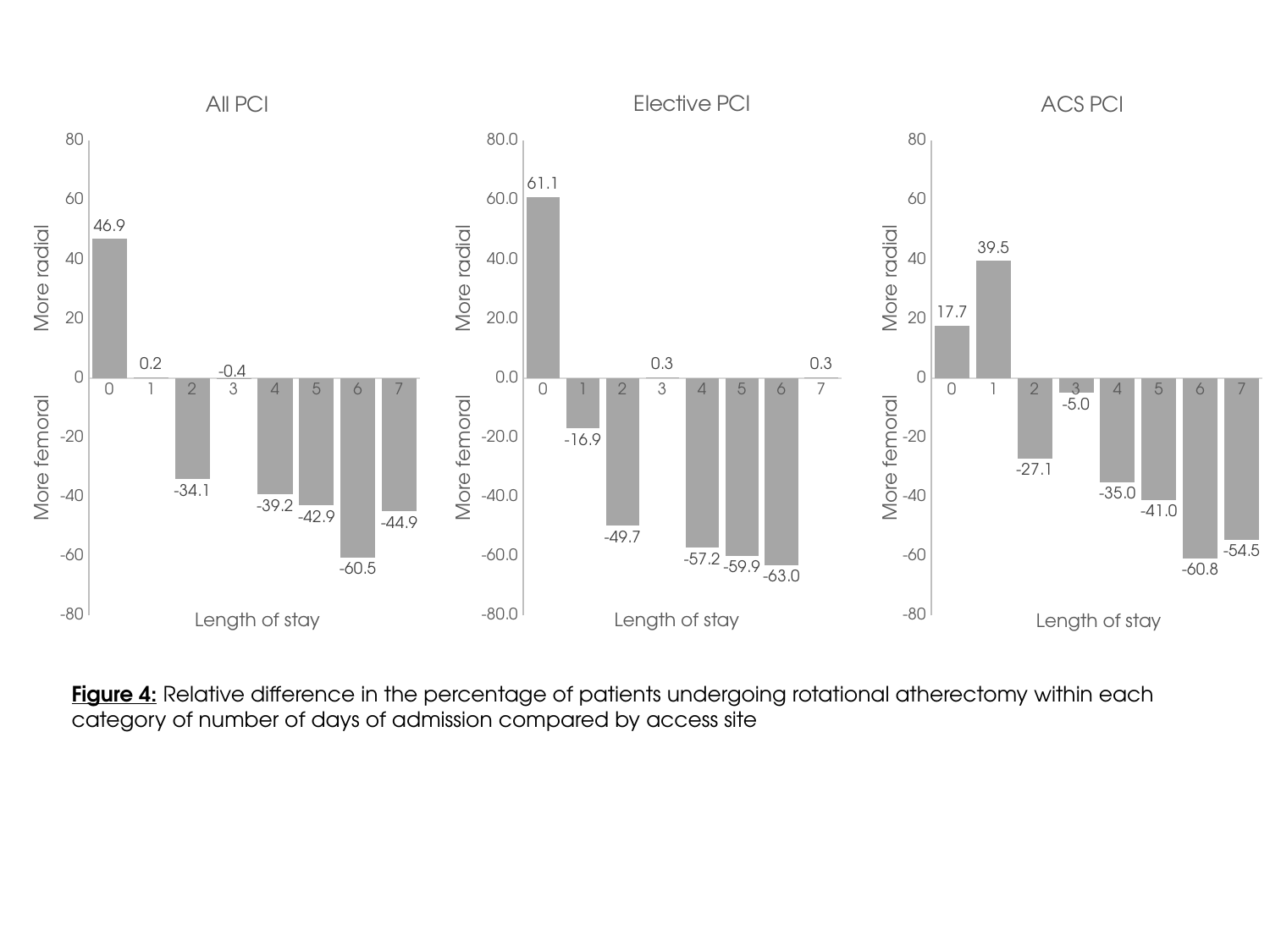

### Chart: All PCI

| Category | Rel radial reduction/increase |
|---|---|
| 0.0 | 46.88330495392975 |
| 1.0 | 0.238455063470781 |
| 2.0 | -34.1291439881247 |
| 3.0 | -0.446880880011577 |
| 4.0 | -39.2306022245232 |
| 5.0 | -42.9086055225873 |
| 6.0 | -60.47518843871428 |
| 7.0 | -44.94758389678059 |

### Chart: Elective PCI

| Category | Rel radial reduction/increase |
|---|---|
| 0.0 | 61.08549513056968 |
| 1.0 | -16.91573170731708 |
| 2.0 | -49.68829632326174 |
| 3.0 | 0.323932926829258 |
| 4.0 | -57.19512195121951 |
| 5.0 | -59.8704268292682 |
| 6.0 | -62.95731707317073 |
| 7.0 | 0.323932926829258 |

### Chart: ACS PCI

| Category | Rel radial reduction/increase |
|---|---|
| 0.0 | 17.74658797867679 |
| 1.0 | 39.50517621556976 |
| 2.0 | -27.14429868819373 |
| 3.0 | -5.027389361395393 |
| 4.0 | -35.02059072190254 |
| 5.0 | -41.0215751285378 |
| 6.0 | -60.77000698595047 |
| 7.0 | -54.4651866801211 |
More femoral            More radial
More femoral            More radial
More femoral            More radial
Length of stay
Length of stay
Length of stay
Figure 4: Relative difference in the percentage of patients undergoing rotational atherectomy within each category of number of days of admission compared by access site